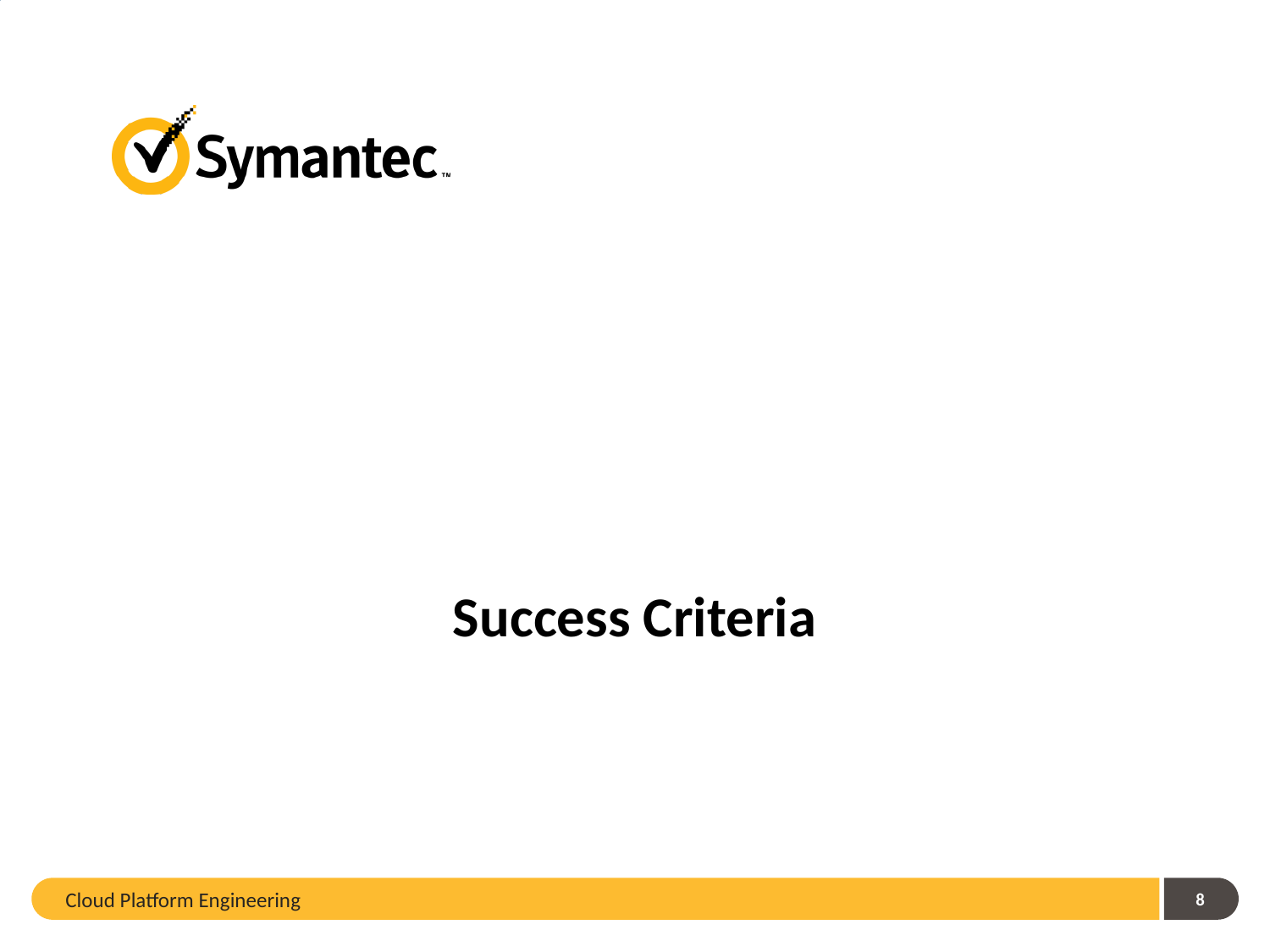

# Success Criteria
Cloud Platform Engineering
8